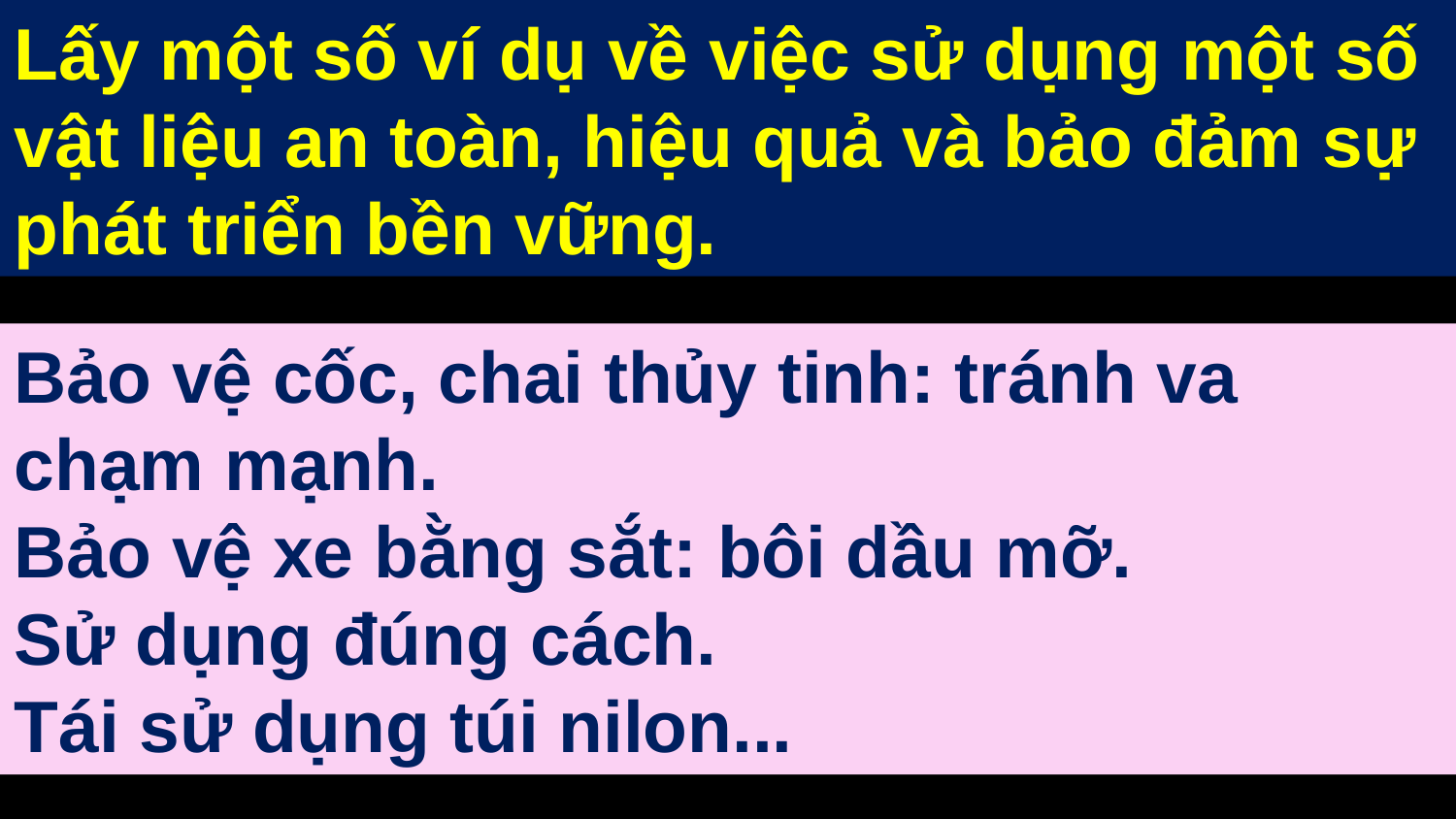

Lấy một số ví dụ về việc sử dụng một số vật liệu an toàn, hiệu quả và bảo đảm sự phát triển bền vững.
Bảo vệ cốc, chai thủy tinh: tránh va chạm mạnh.
Bảo vệ xe bằng sắt: bôi dầu mỡ.
Sử dụng đúng cách.
Tái sử dụng túi nilon...